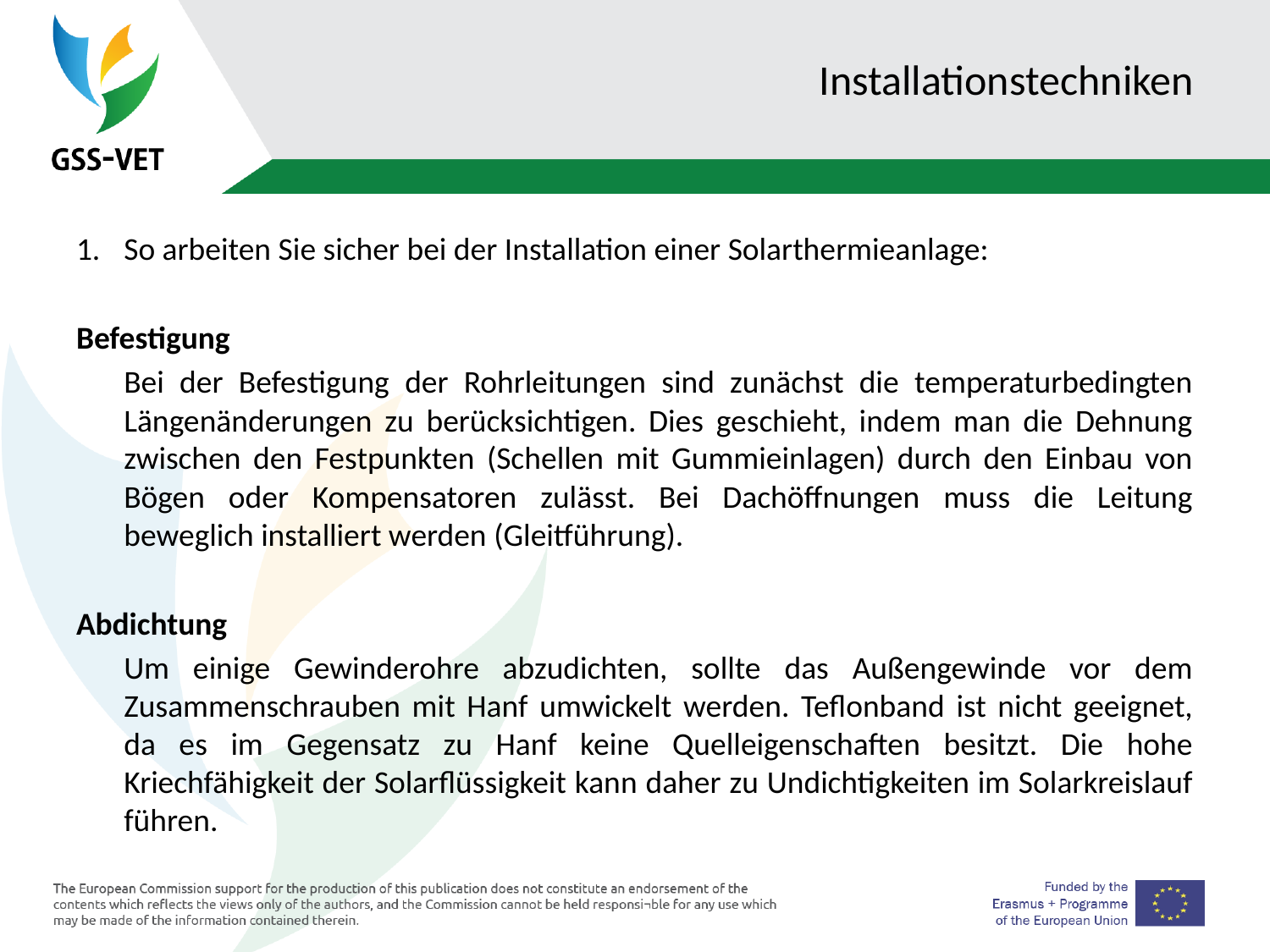

# Installationstechniken
So arbeiten Sie sicher bei der Installation einer Solarthermieanlage:

Befestigung
	Bei der Befestigung der Rohrleitungen sind zunächst die temperaturbedingten Längenänderungen zu berücksichtigen. Dies geschieht, indem man die Dehnung zwischen den Festpunkten (Schellen mit Gummieinlagen) durch den Einbau von Bögen oder Kompensatoren zulässt. Bei Dachöffnungen muss die Leitung beweglich installiert werden (Gleitführung).

Abdichtung
	Um einige Gewinderohre abzudichten, sollte das Außengewinde vor dem Zusammenschrauben mit Hanf umwickelt werden. Teflonband ist nicht geeignet, da es im Gegensatz zu Hanf keine Quelleigenschaften besitzt. Die hohe Kriechfähigkeit der Solarflüssigkeit kann daher zu Undichtigkeiten im Solarkreislauf führen.